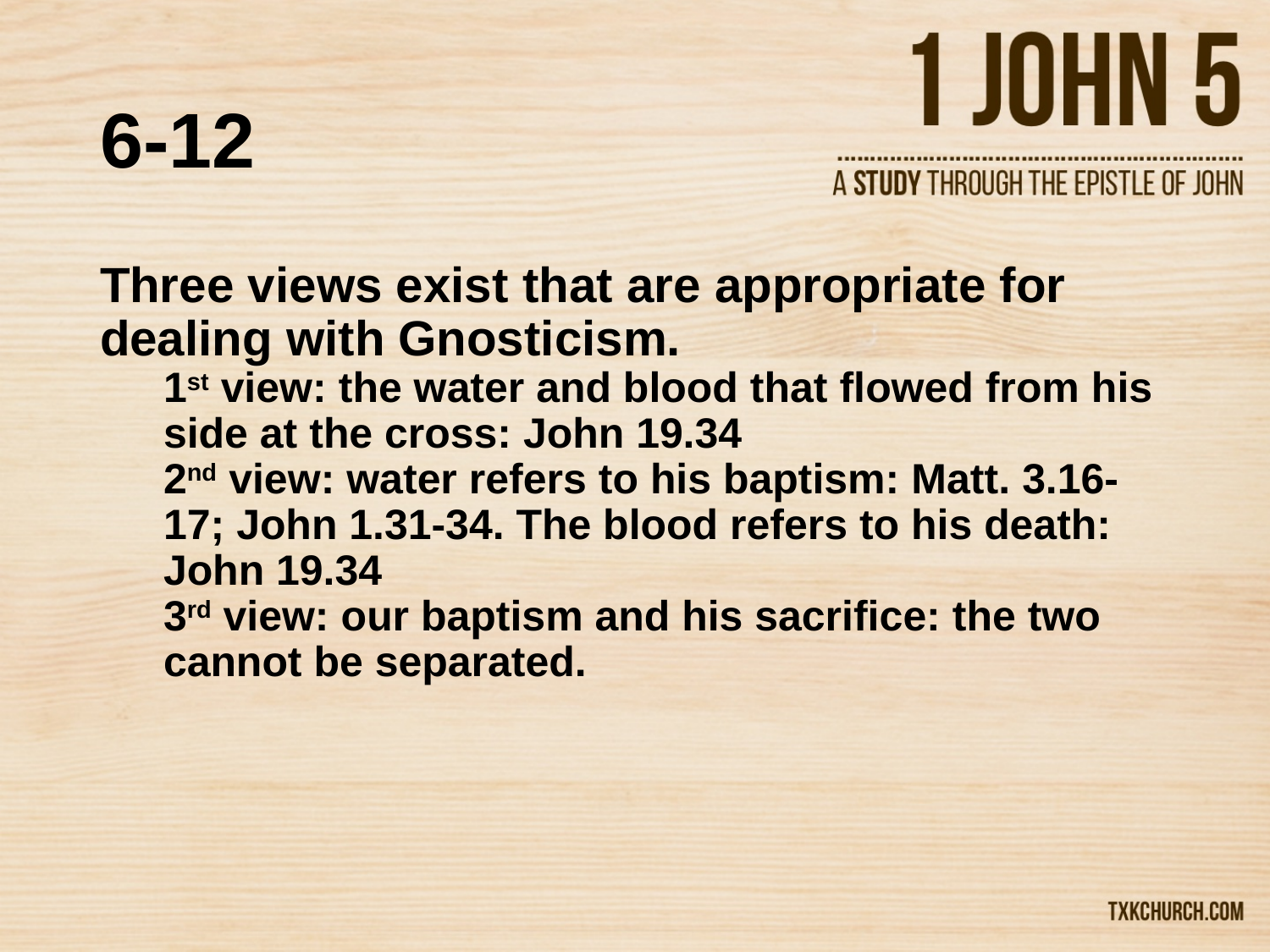

# 6-12
Three views exist that are appropriate for dealing with Gnosticism.
1st view: the water and blood that flowed from his side at the cross: John 19.34
2nd view: water refers to his baptism: Matt. 3.16-17; John 1.31-34. The blood refers to his death: John 19.34
3rd view: our baptism and his sacrifice: the two cannot be separated.